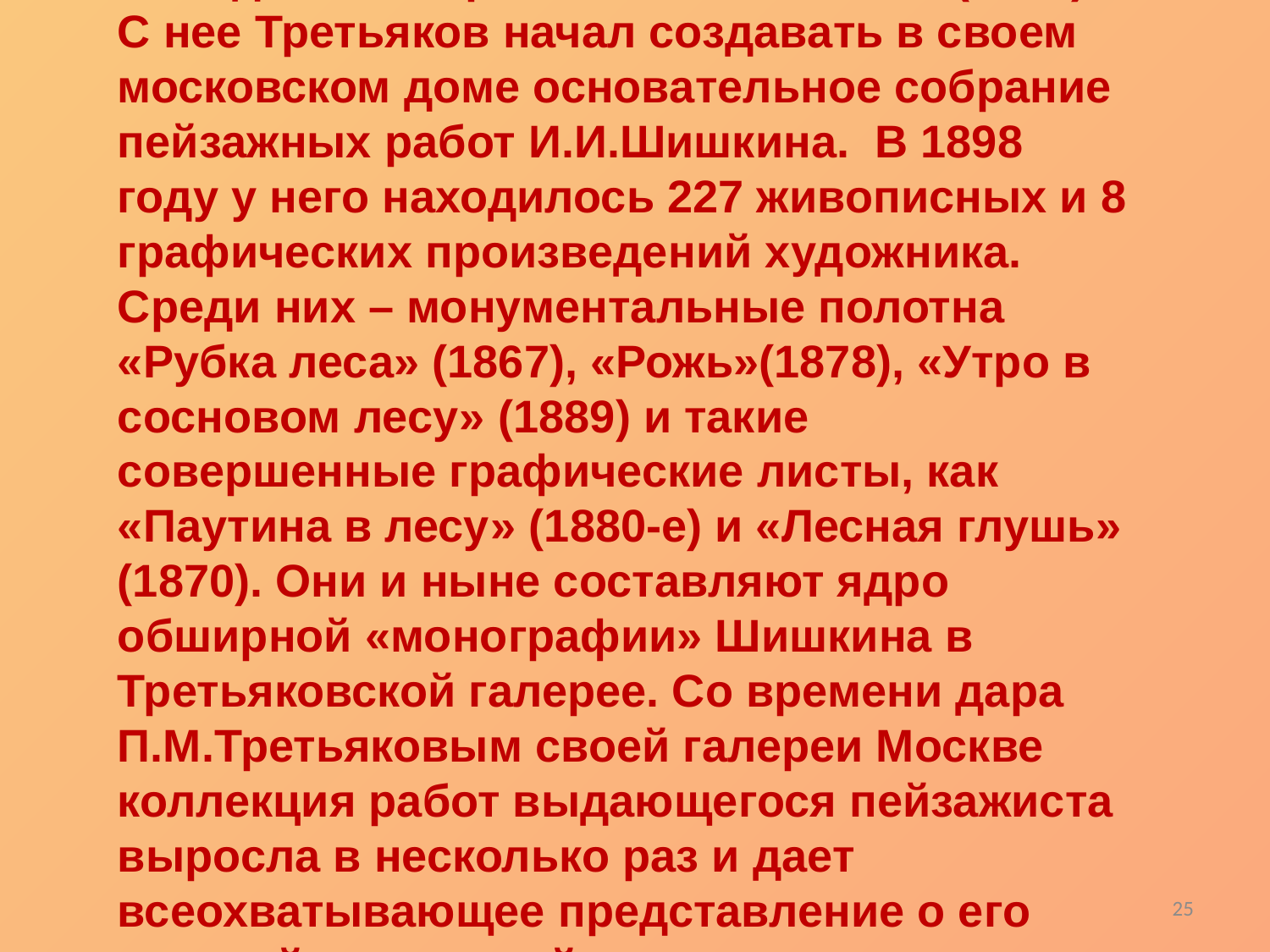

В переписке речь идет о картине «Полдень. В окрестностях Москвы» (1869). С нее Третьяков начал создавать в своем московском доме основательное собрание пейзажных работ И.И.Шишкина.  В 1898 году у него находилось 227 живописных и 8 графических произведений художника. Среди них – монументальные полотна «Рубка леса» (1867), «Рожь»(1878), «Утро в сосновом лесу» (1889) и такие совершенные графические листы, как «Паутина в лесу» (1880-е) и «Лесная глушь» (1870). Они и ныне составляют ядро обширной «монографии» Шишкина в Третьяковской галерее. Со времени дара  П.М.Третьяковым своей галереи Москве коллекция работ выдающегося пейзажиста выросла в несколько раз и дает всеохватывающее представление о его могучей творческой личности.
25